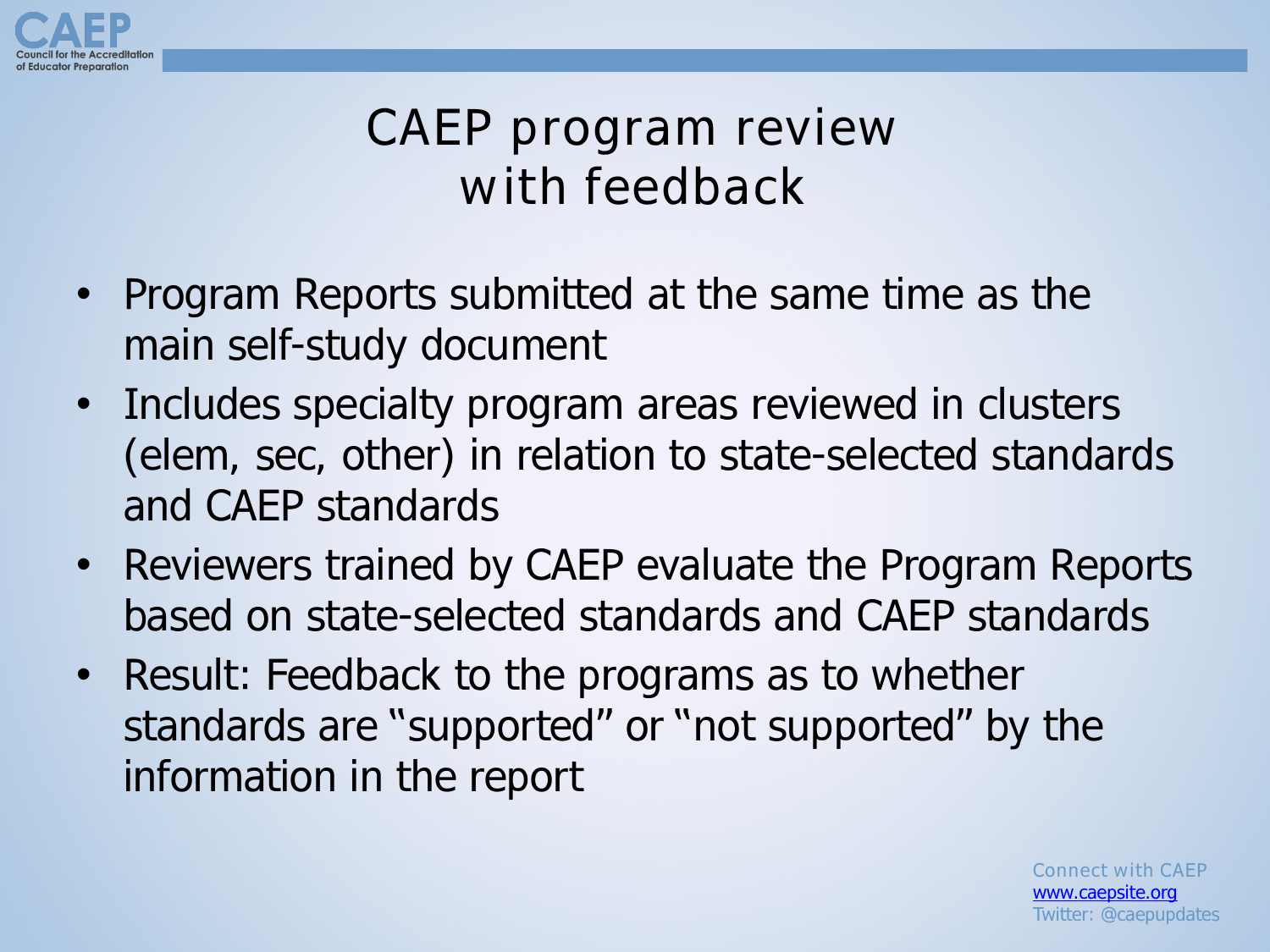

# CAEP program review with feedback
Program Reports submitted at the same time as the main self-study document
Includes specialty program areas reviewed in clusters (elem, sec, other) in relation to state-selected standards and CAEP standards
Reviewers trained by CAEP evaluate the Program Reports based on state-selected standards and CAEP standards
Result: Feedback to the programs as to whether standards are “supported” or “not supported” by the information in the report